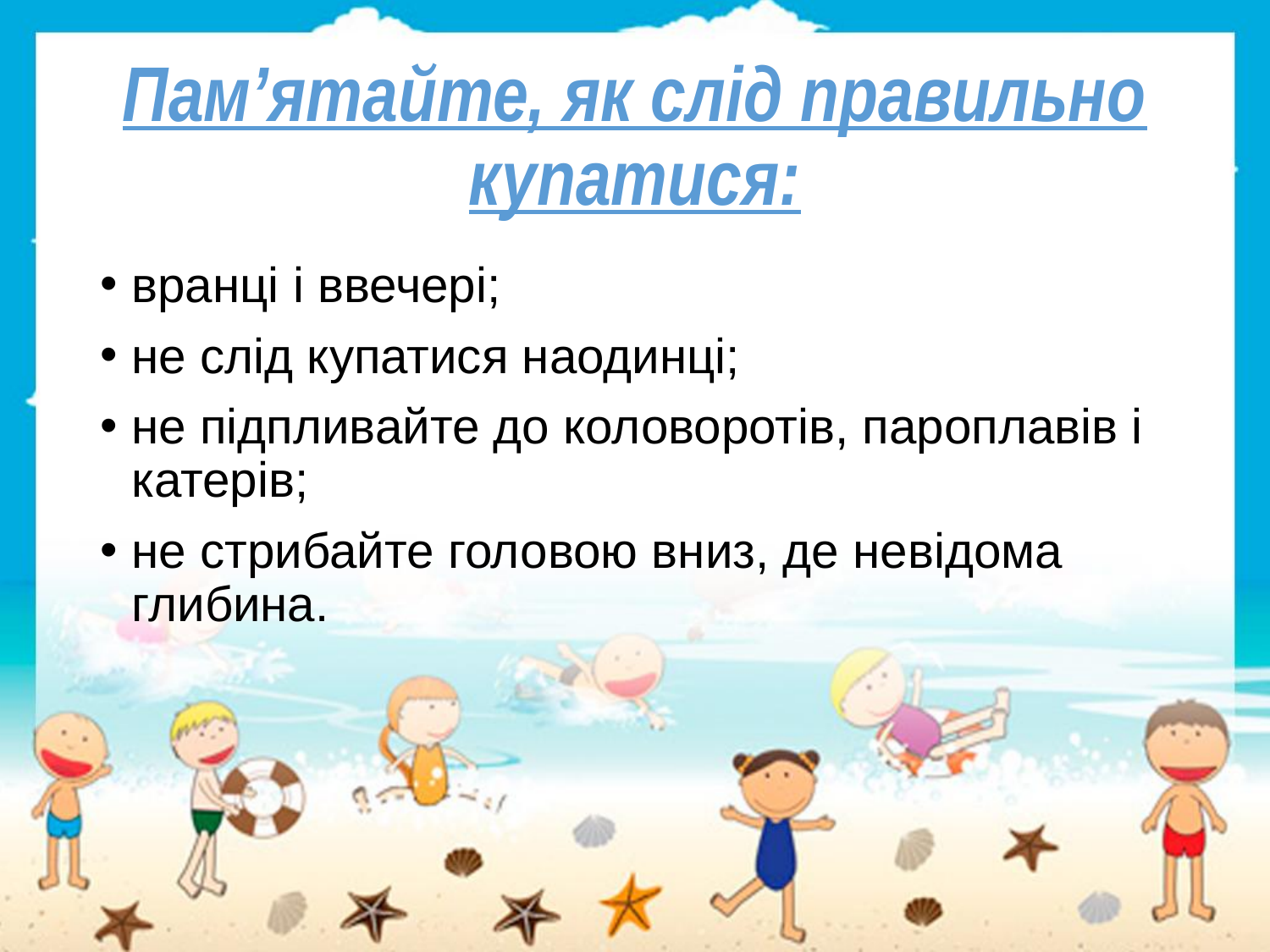

# Пам’ятайте, як слід правильно купатися:
вранці i ввечері;
не слід купатися наодинці;
не підпливайте до коловоротів, пароплавів i катерів;
не стрибайте головою вниз, де невідома глибина.